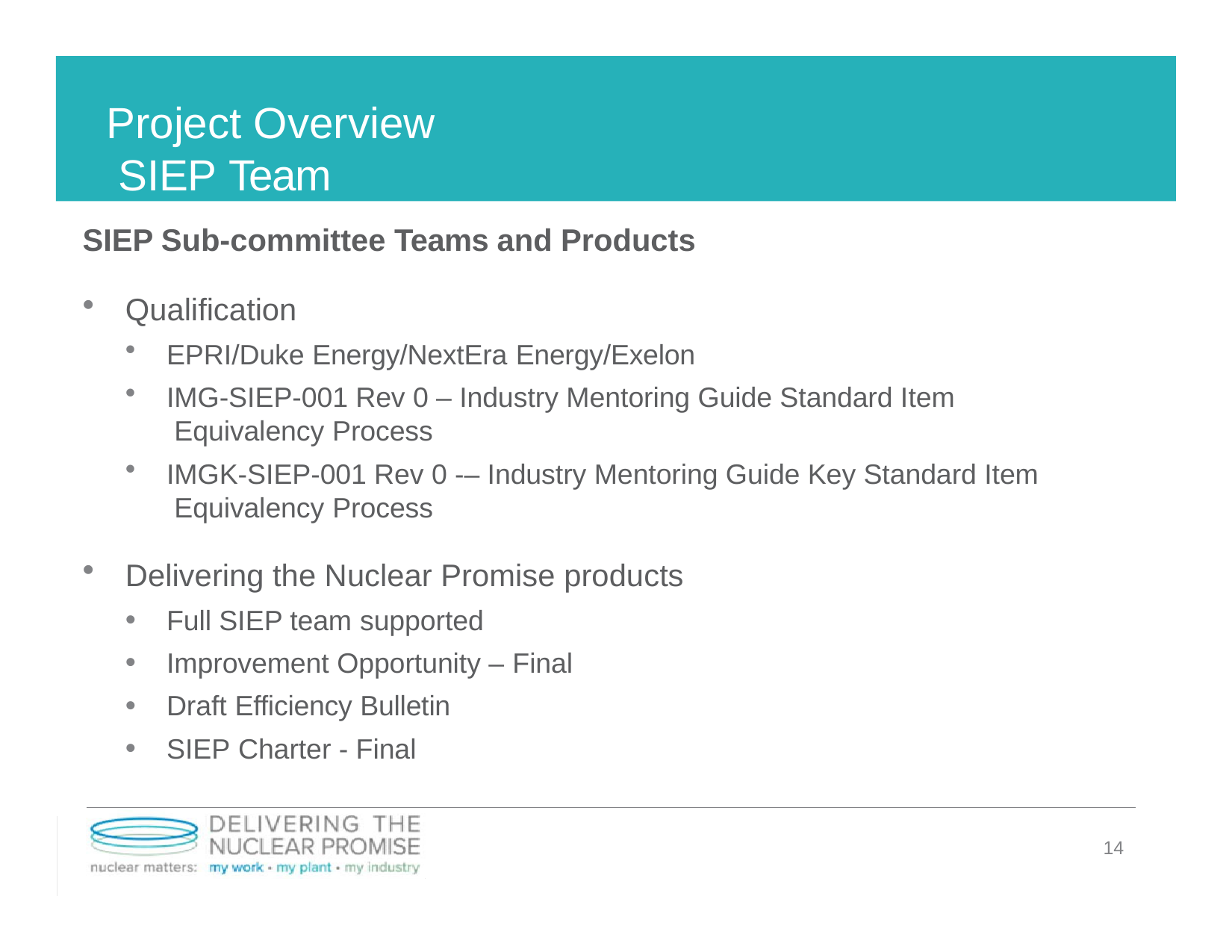

# Project Overview  SIEP Team
SIEP Sub-committee Teams and Products

Qualification
EPRI/Duke Energy/NextEra Energy/Exelon
IMG-SIEP-001 Rev 0 – Industry Mentoring Guide Standard Item  Equivalency Process
IMGK-SIEP-001 Rev 0 -– Industry Mentoring Guide Key Standard Item  Equivalency Process

Delivering the Nuclear Promise products
Full SIEP team supported
Improvement Opportunity – Final
Draft Efficiency Bulletin
SIEP Charter - Final

14